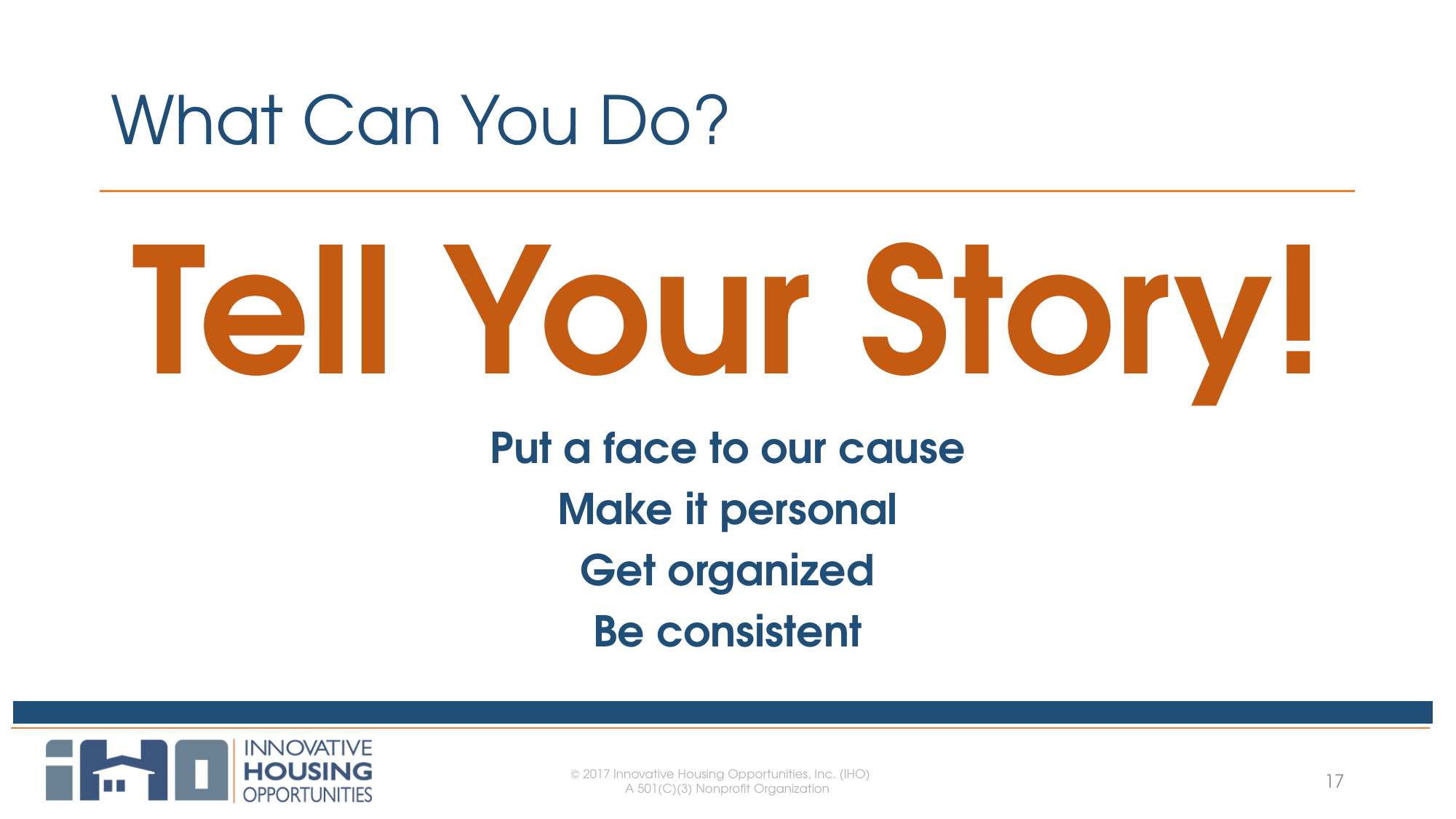

# What Can You Do?
Tell Your Story!
Put a face to our cause
Make it personal
Get organized
Be consistent
© 2017 Innovative Housing Opportunities, Inc. (IHO)
A 501(C)(3) Nonprofit Organization
17